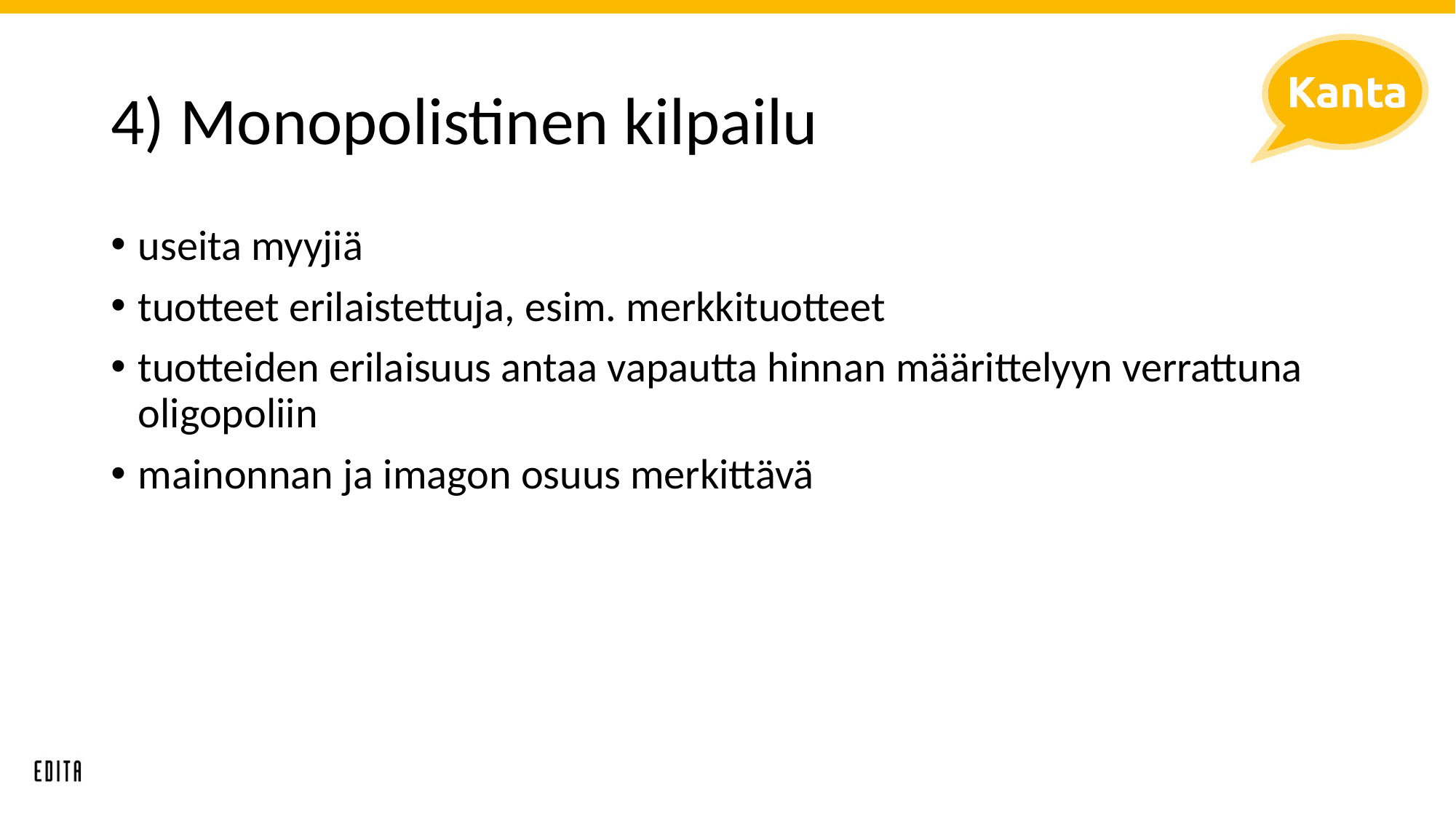

# 4) Monopolistinen kilpailu
useita myyjiä
tuotteet erilaistettuja, esim. merkkituotteet
tuotteiden erilaisuus antaa vapautta hinnan määrittelyyn verrattuna oligopoliin
mainonnan ja imagon osuus merkittävä